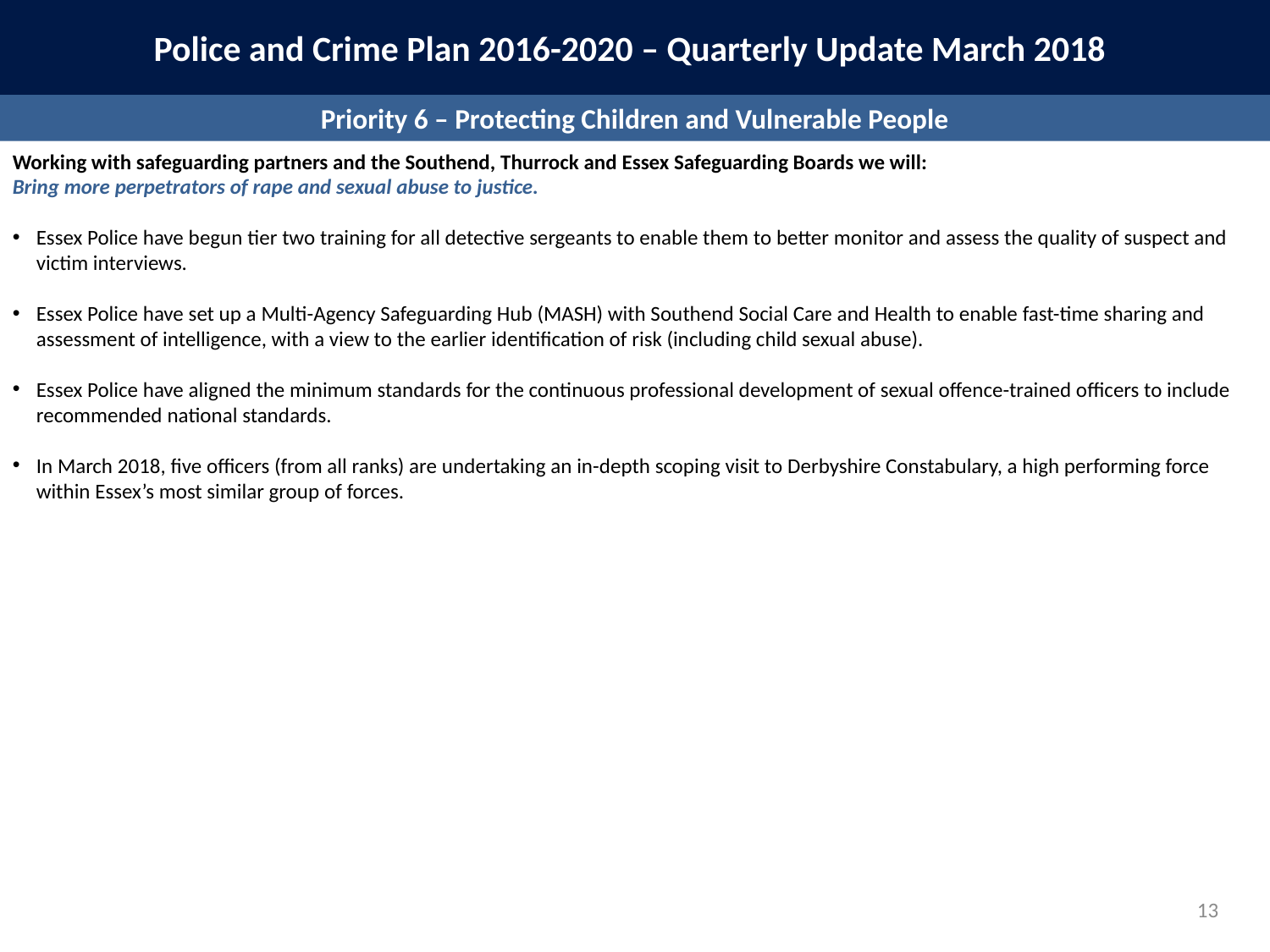

Police and Crime Plan 2016-2020 – Quarterly Update March 2018
Priority 6 – Protecting Children and Vulnerable People
Working with safeguarding partners and the Southend, Thurrock and Essex Safeguarding Boards we will:
Bring more perpetrators of rape and sexual abuse to justice.

Essex Police have begun tier two training for all detective sergeants to enable them to better monitor and assess the quality of suspect and victim interviews.

Essex Police have set up a Multi-Agency Safeguarding Hub (MASH) with Southend Social Care and Health to enable fast-time sharing and assessment of intelligence, with a view to the earlier identification of risk (including child sexual abuse).

Essex Police have aligned the minimum standards for the continuous professional development of sexual offence-trained officers to include recommended national standards.

In March 2018, five officers (from all ranks) are undertaking an in-depth scoping visit to Derbyshire Constabulary, a high performing force within Essex’s most similar group of forces.
13